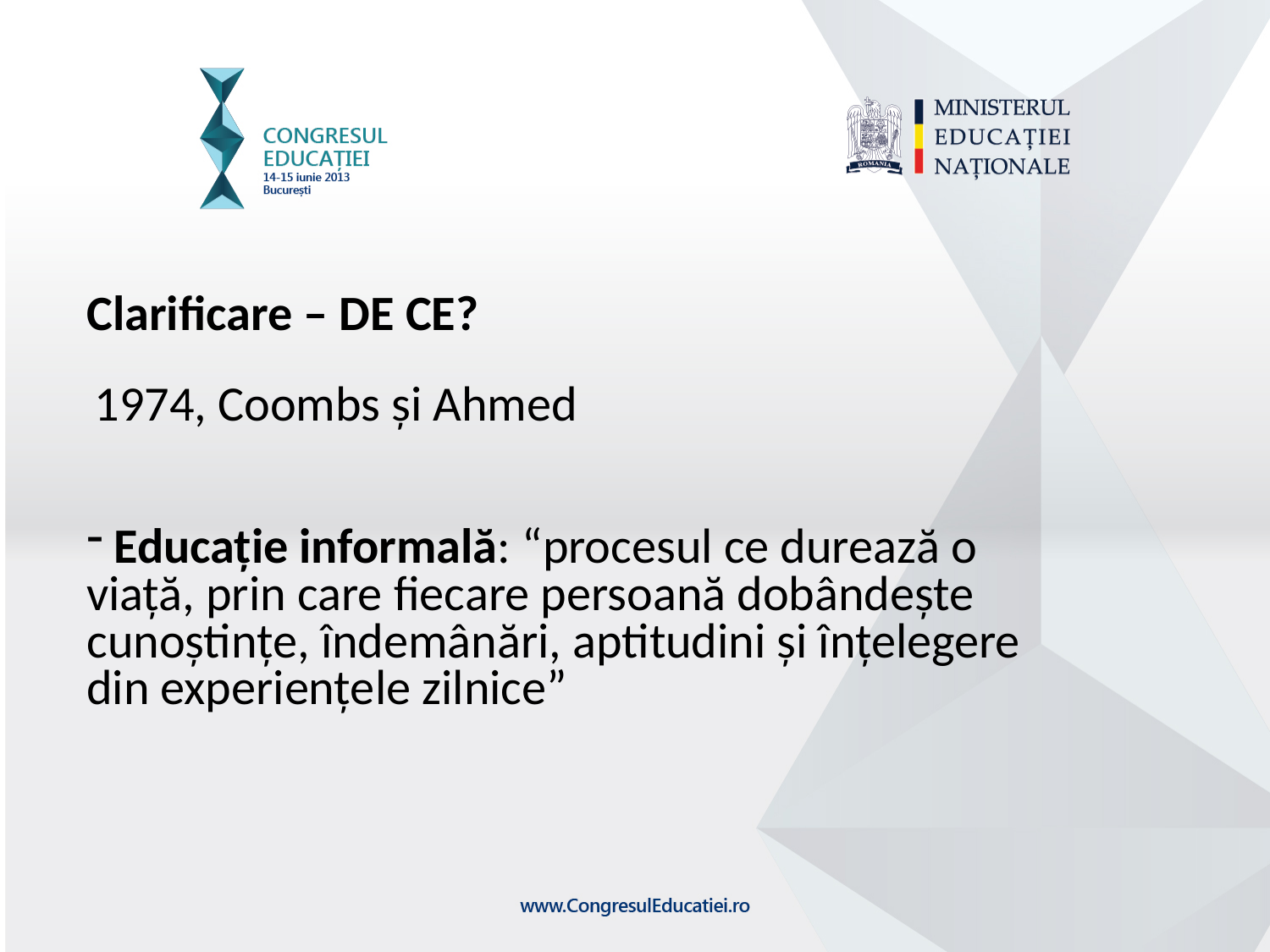

Clarificare – DE CE?

 1974, Coombs și Ahmed

 Educație informală: “procesul ce durează o viață, prin care fiecare persoană dobândește cunoștințe, îndemânări, aptitudini și înțelegere din experiențele zilnice”